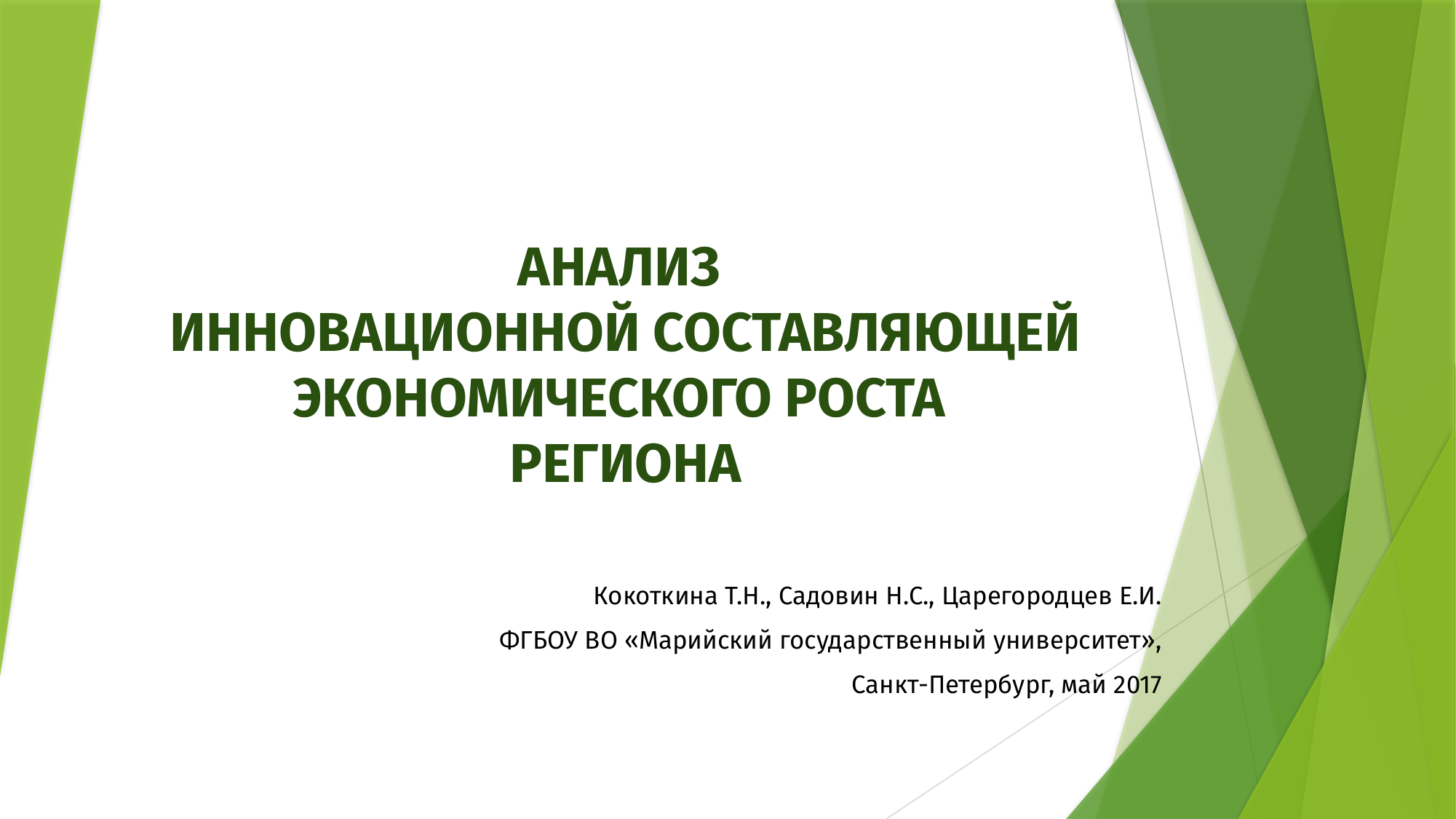

# АНАЛИЗ ИННОВАЦИОННОЙ СОСТАВЛЯЮЩЕЙ ЭКОНОМИЧЕСКОГО РОСТА РЕГИОНА
Кокоткина Т.Н., Садовин Н.С., Царегородцев Е.И.
ФГБОУ ВО «Марийский государственный университет»,
Санкт-Петербург, май 2017